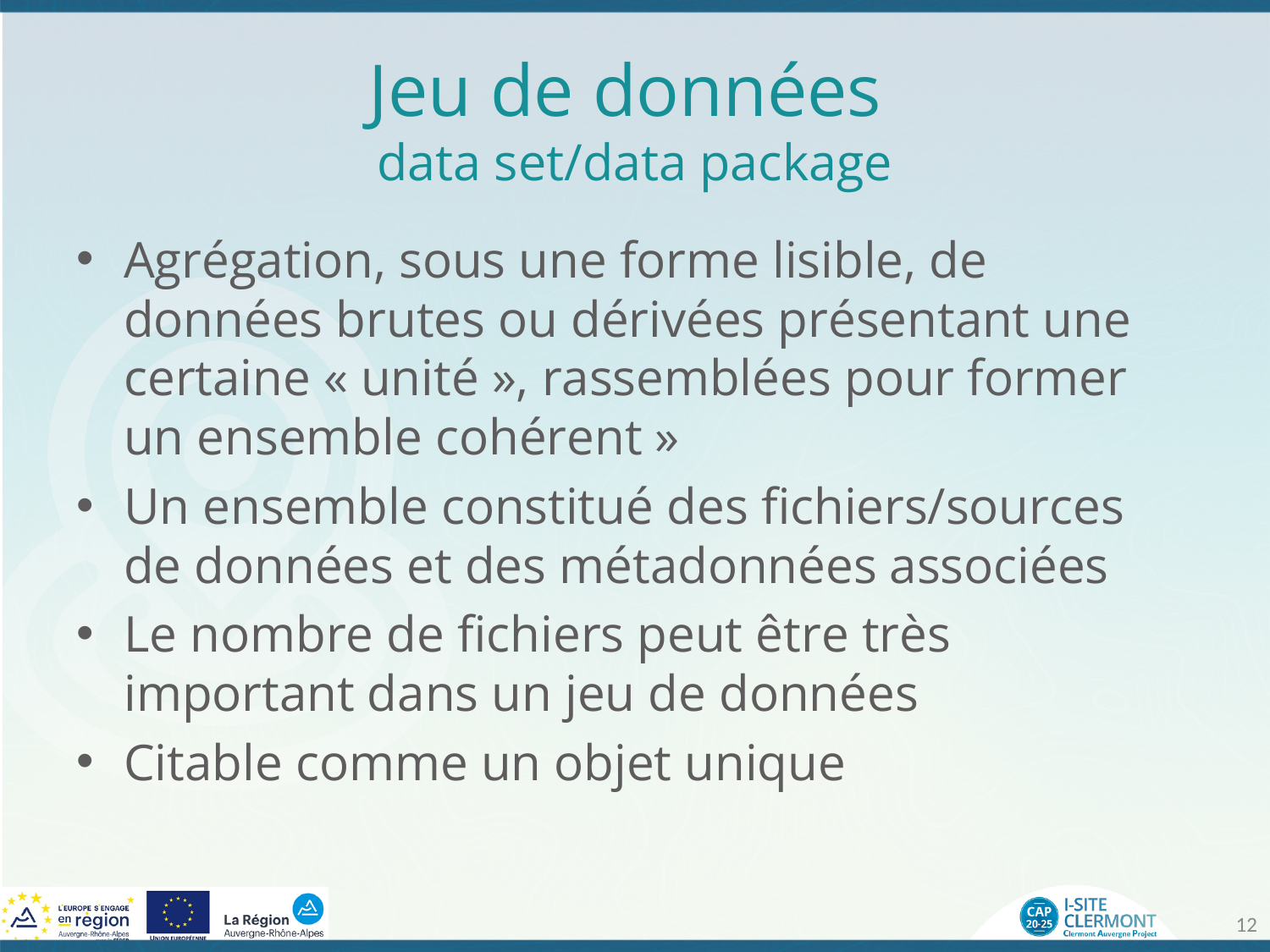

# Jeu de données data set/data package
Agrégation, sous une forme lisible, de données brutes ou dérivées présentant une certaine « unité », rassemblées pour former un ensemble cohérent »
Un ensemble constitué des fichiers/sources de données et des métadonnées associées
Le nombre de fichiers peut être très important dans un jeu de données
Citable comme un objet unique
12